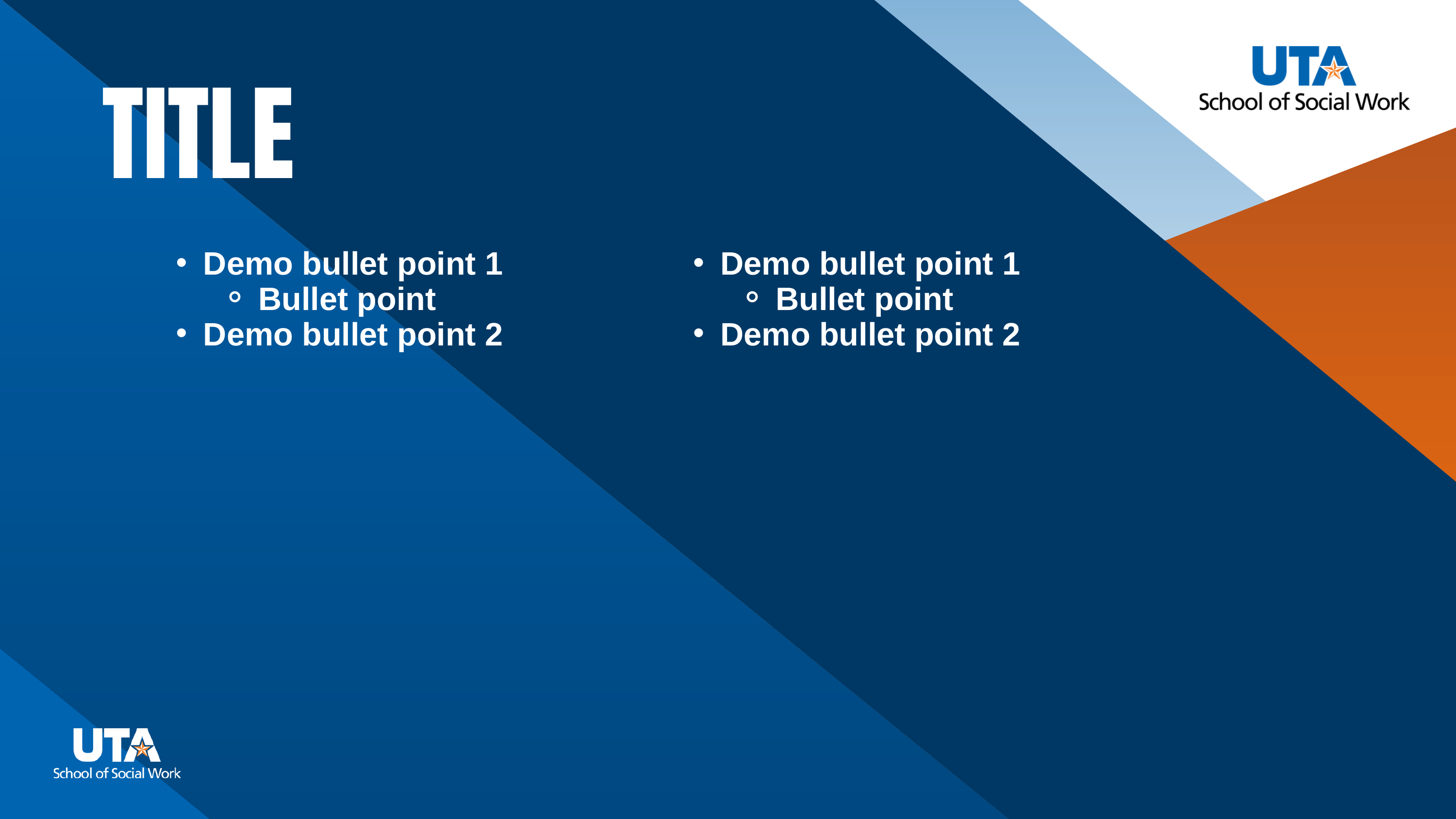

TITLE

Demo bullet point 1
Bullet point
Demo bullet point 2
Demo bullet point 1
Bullet point
Demo bullet point 2